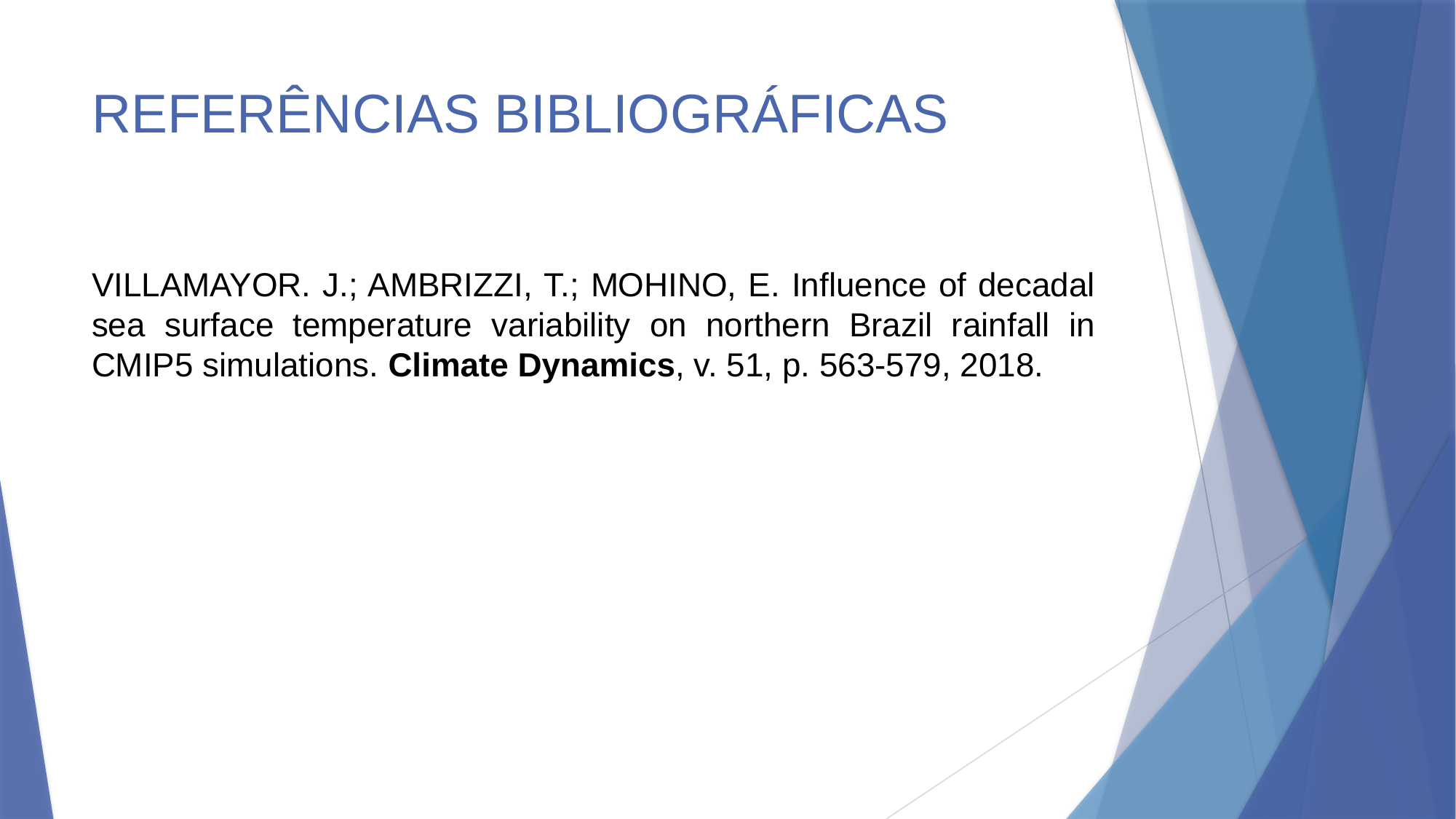

# REFERÊNCIAS BIBLIOGRÁFICAS
VILLAMAYOR. J.; AMBRIZZI, T.; MOHINO, E. Influence of decadal sea surface temperature variability on northern Brazil rainfall in CMIP5 simulations. Climate Dynamics, v. 51, p. 563-579, 2018.